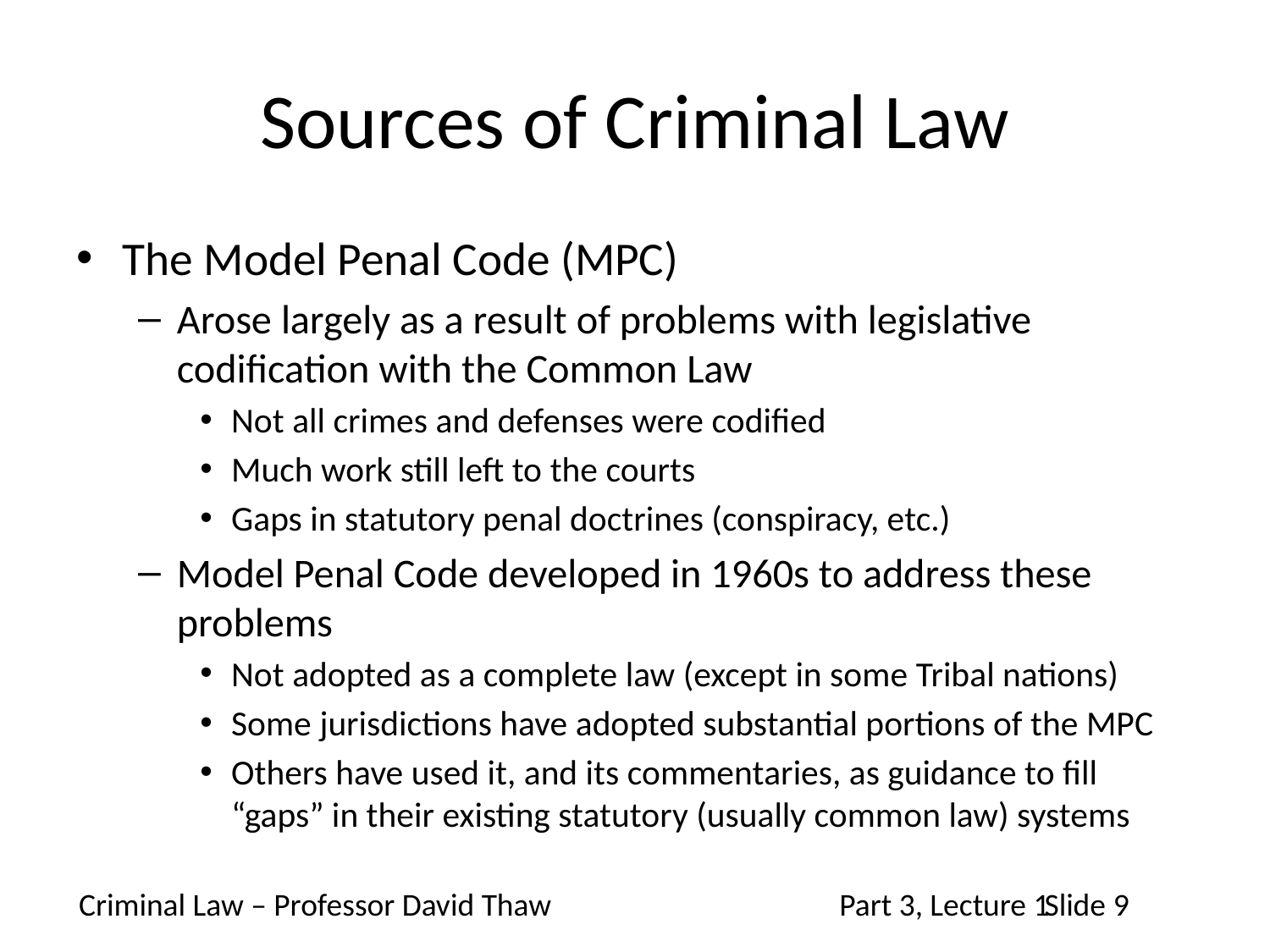

# Sources of Criminal Law
The Model Penal Code (MPC)
Arose largely as a result of problems with legislative codification with the Common Law
Not all crimes and defenses were codified
Much work still left to the courts
Gaps in statutory penal doctrines (conspiracy, etc.)
Model Penal Code developed in 1960s to address these problems
Not adopted as a complete law (except in some Tribal nations)
Some jurisdictions have adopted substantial portions of the MPC
Others have used it, and its commentaries, as guidance to fill “gaps” in their existing statutory (usually common law) systems